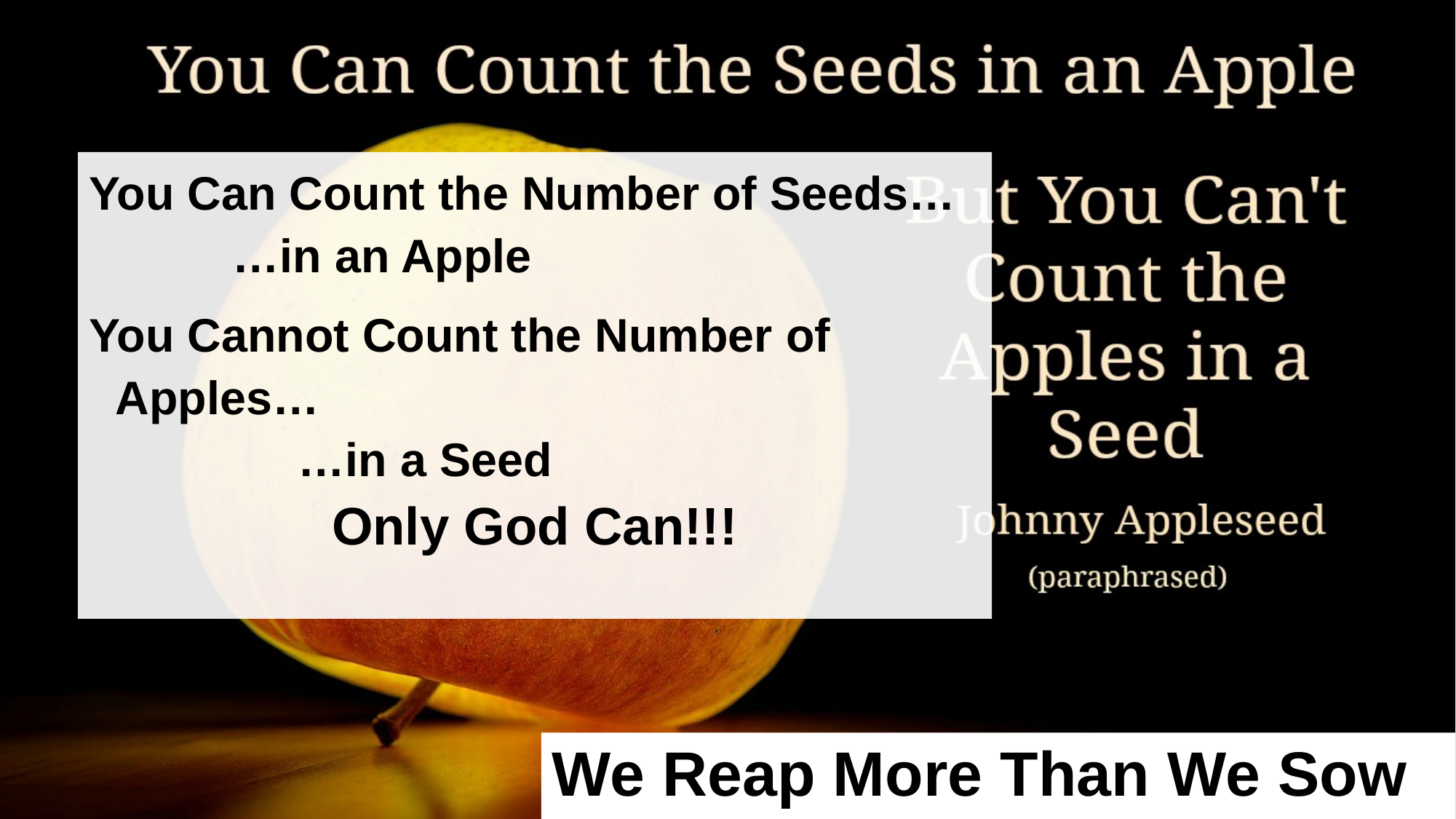

You Can Count the Number of Seeds…
           …in an Apple
You Cannot Count the Number of Apples…
                …in a Seed
Only God Can!!!
# We Reap More Than We Sow